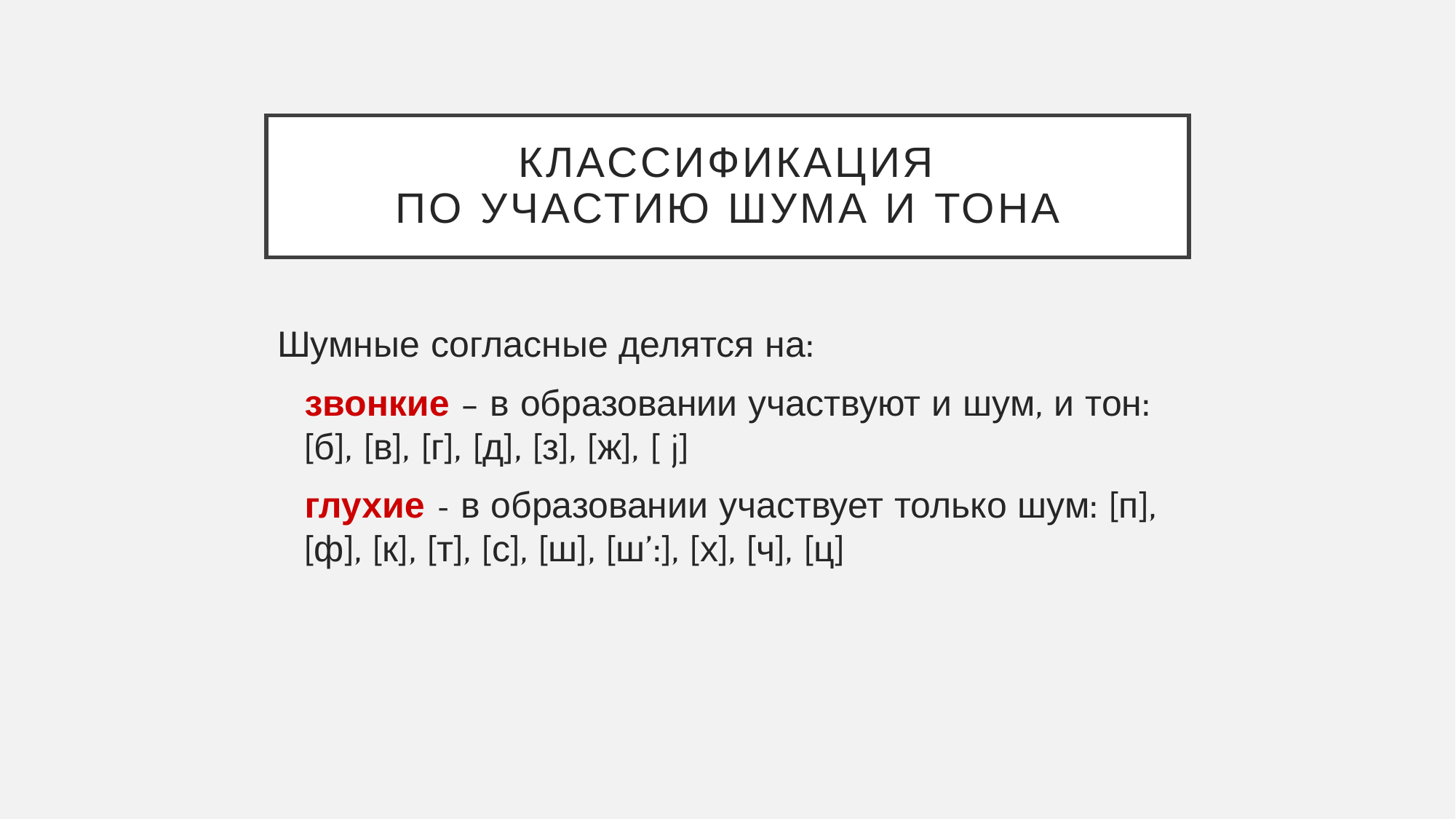

# Классификация по участию шума и тона
Шумные согласные делятся на:
	звонкие – в образовании участвуют и шум, и тон: [б], [в], [г], [д], [з], [ж], [ j]
	глухие - в образовании участвует только шум: [п], [ф], [к], [т], [с], [ш], [ш’:], [х], [ч], [ц]